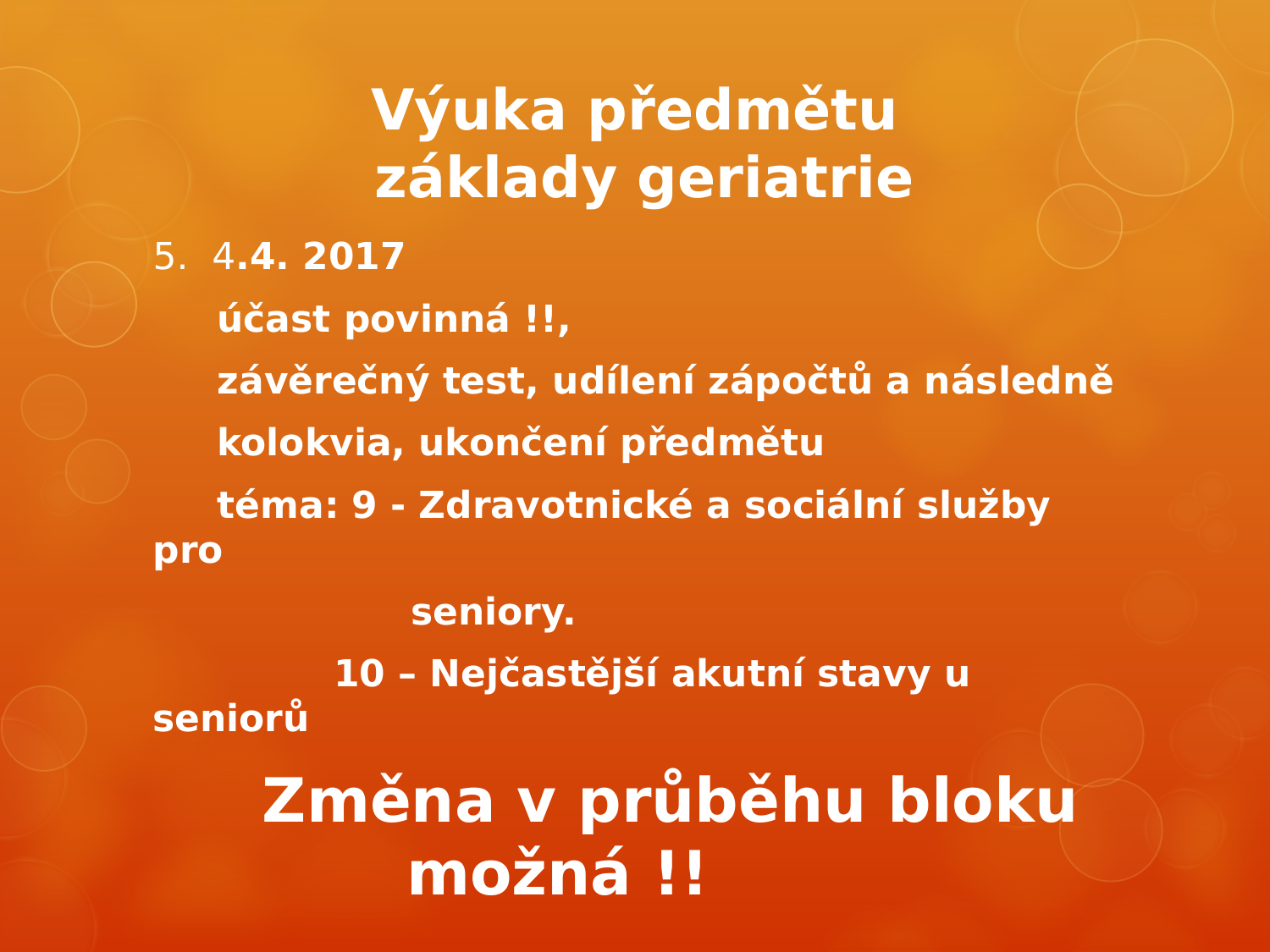

# Výuka předmětu základy geriatrie
5.  4.4. 2017
     účast povinná !!,
     závěrečný test, udílení zápočtů a následně
     kolokvia, ukončení předmětu
     téma: 9 - Zdravotnické a sociální služby pro
                    seniory.
              10 – Nejčastější akutní stavy u seniorů
      Změna v průběhu bloku možná !!